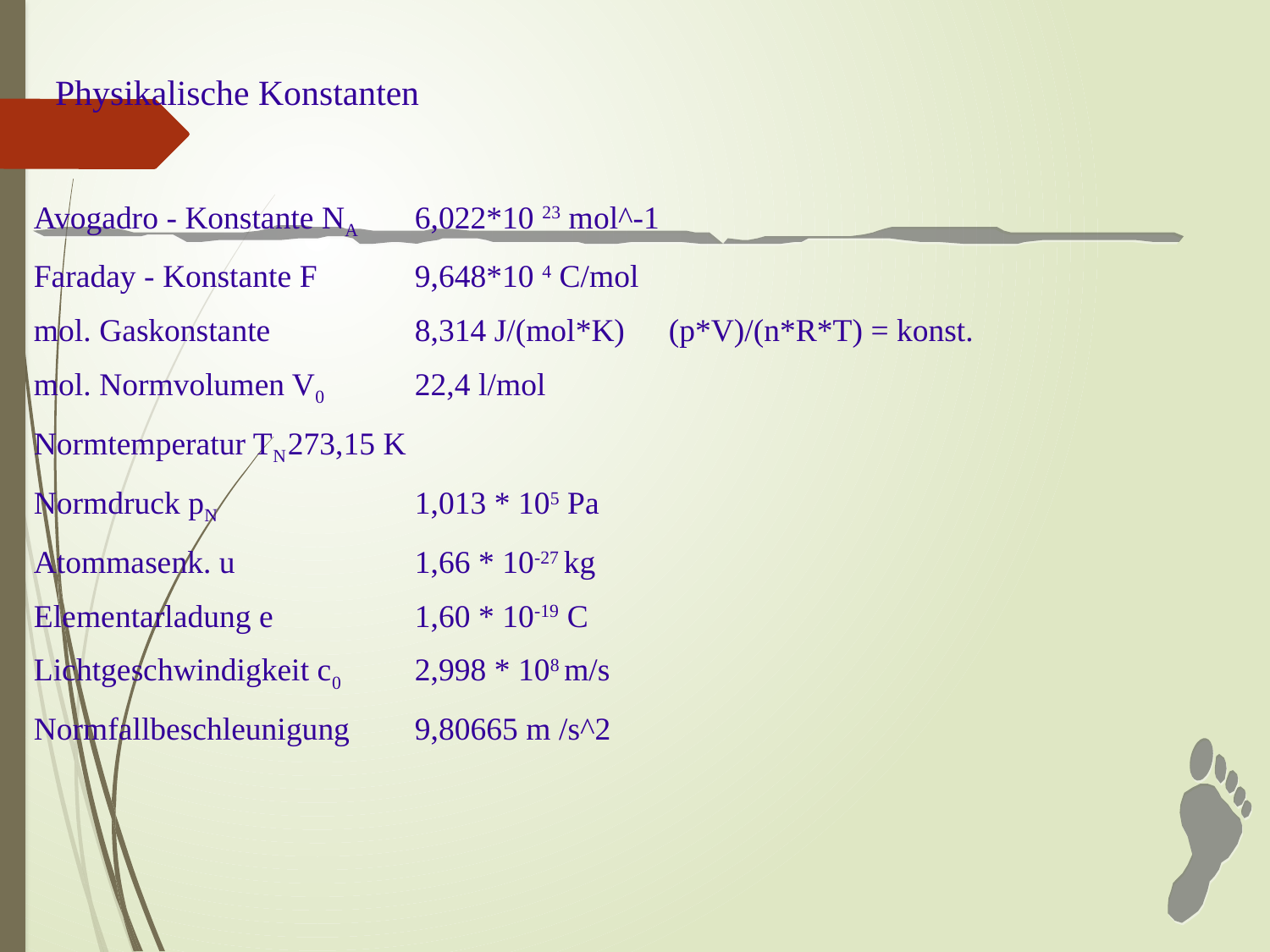

Physikalische Konstanten
Avogadro - Konstante NA	6,022*10 23 mol^-1
Faraday - Konstante F	9,648*10 4 C/mol
mol. Gaskonstante		8,314 J/(mol*K)	(p*V)/(n*R*T) = konst.
mol. Normvolumen V0	22,4 l/mol
Normtemperatur TN	273,15 K
Normdruck pN		1,013 * 105 Pa
Atommasenk. u		1,66 * 10-27 kg
Elementarladung e 		1,60 * 10-19 C
Lichtgeschwindigkeit c0	2,998 * 108 m/s
Normfallbeschleunigung	9,80665 m /s^2